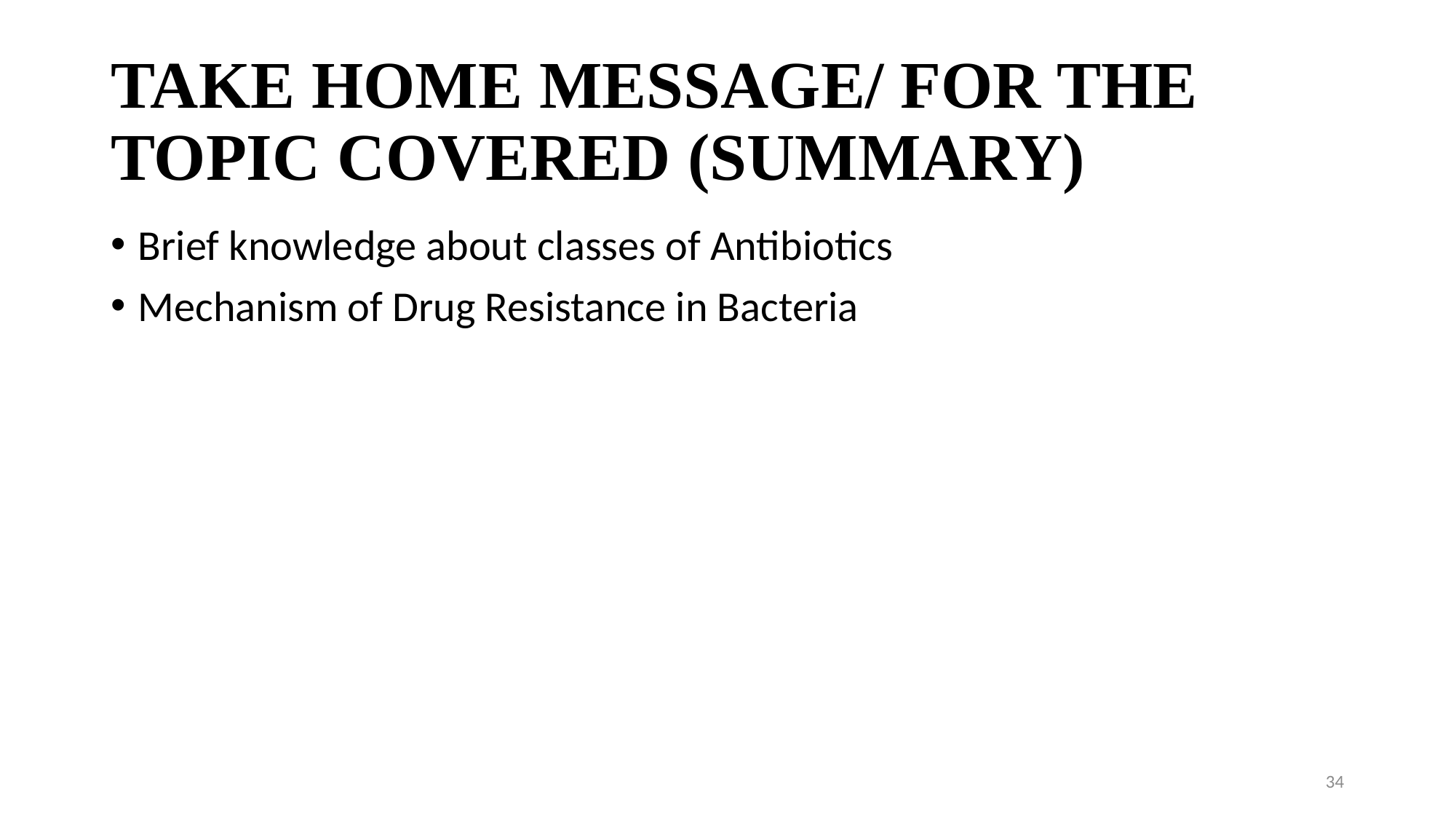

# TAKE HOME MESSAGE/ FOR THE TOPIC COVERED (SUMMARY)
Brief knowledge about classes of Antibiotics
Mechanism of Drug Resistance in Bacteria
34